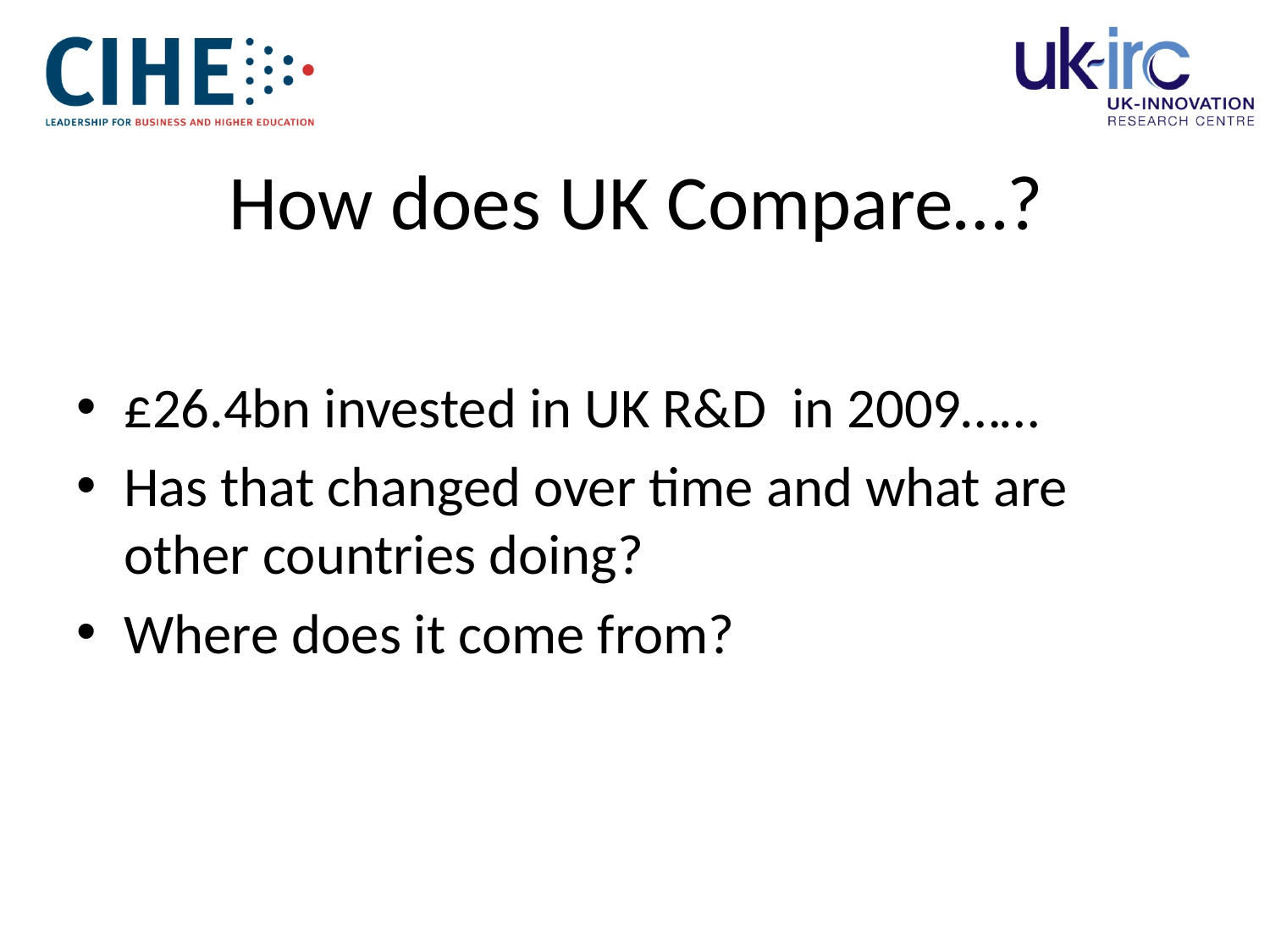

# How does UK Compare…?

£26.4bn invested in UK R&D  in 2009……
Has that changed over time and what are other countries doing?
Where does it come from?